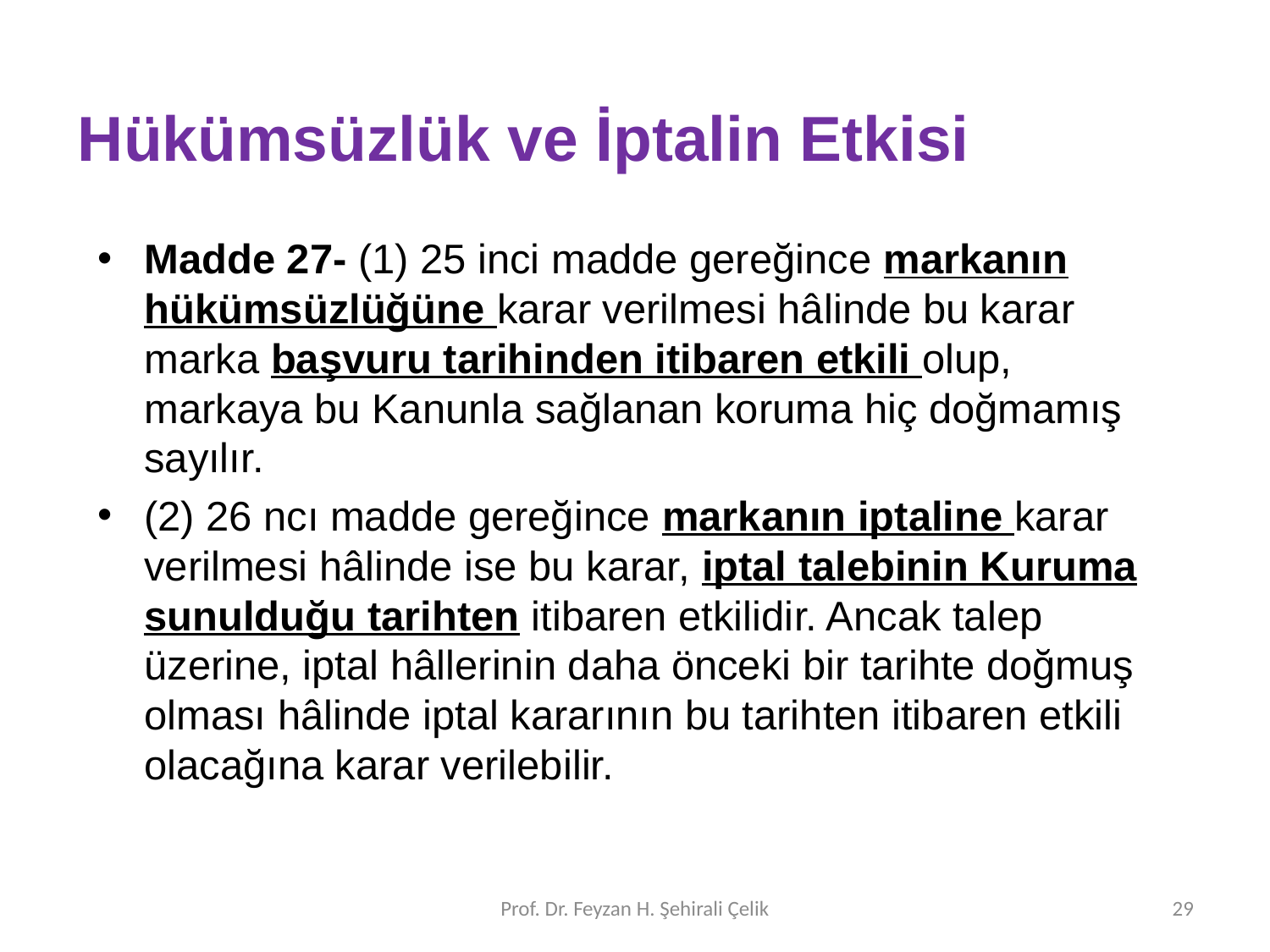

# Hükümsüzlük ve İptalin Etkisi
Madde 27- (1) 25 inci madde gereğince markanın hükümsüzlüğüne karar verilmesi hâlinde bu karar marka başvuru tarihinden itibaren etkili olup, markaya bu Kanunla sağlanan koruma hiç doğmamış sayılır.
(2) 26 ncı madde gereğince markanın iptaline karar verilmesi hâlinde ise bu karar, iptal talebinin Kuruma sunulduğu tarihten itibaren etkilidir. Ancak talep üzerine, iptal hâllerinin daha önceki bir tarihte doğmuş olması hâlinde iptal kararının bu tarihten itibaren etkili olacağına karar verilebilir.
Prof. Dr. Feyzan H. Şehirali Çelik
29